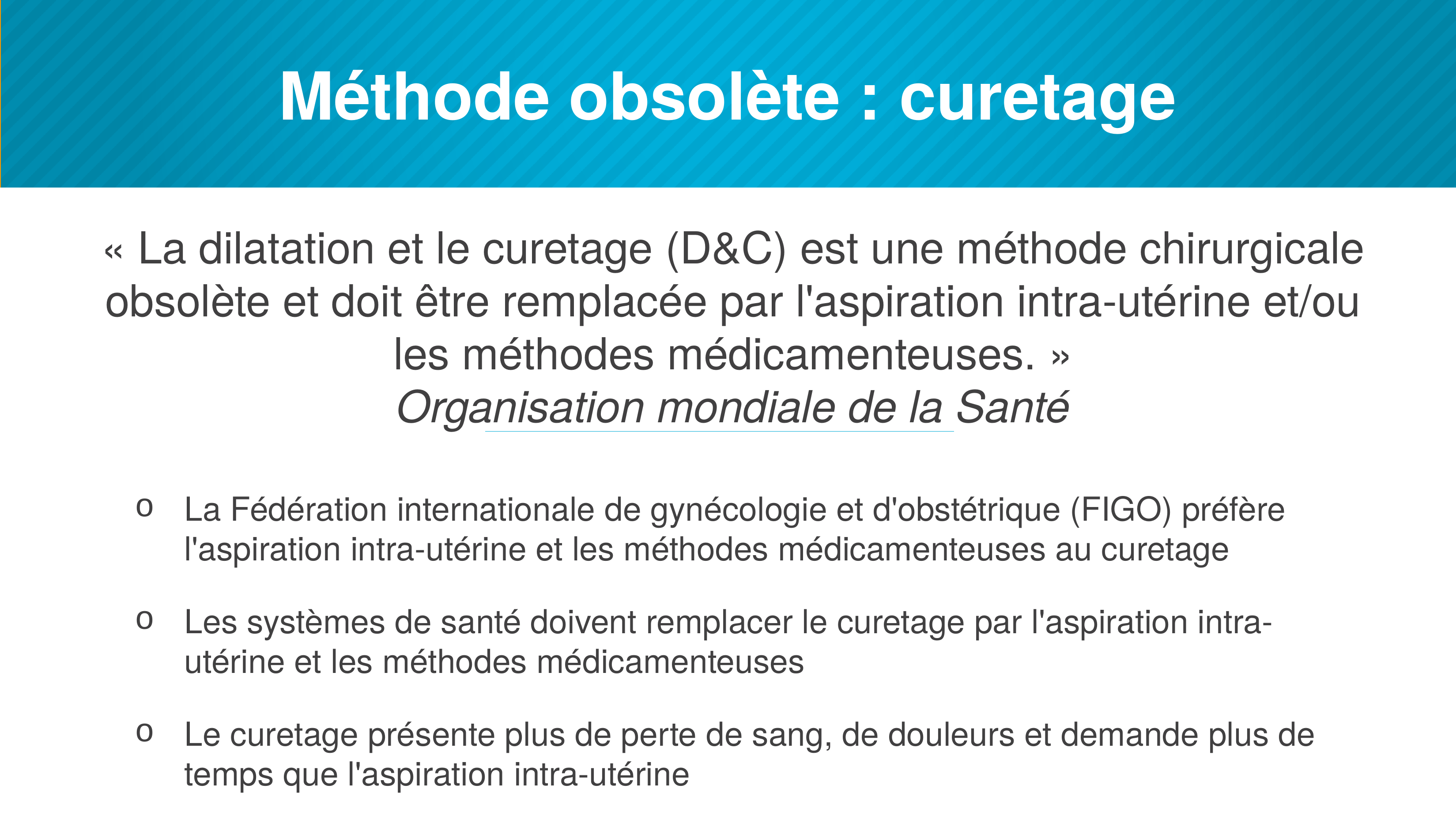

# Méthode obsolète : curetage
« La dilatation et le curetage (D&C) est une méthode chirurgicale obsolète et doit être remplacée par l'aspiration intra-utérine et/ou les méthodes médicamenteuses. »
Organisation mondiale de la Santé
La Fédération internationale de gynécologie et d'obstétrique (FIGO) préfère l'aspiration intra-utérine et les méthodes médicamenteuses au curetage
Les systèmes de santé doivent remplacer le curetage par l'aspiration intra-utérine et les méthodes médicamenteuses
Le curetage présente plus de perte de sang, de douleurs et demande plus de temps que l'aspiration intra-utérine